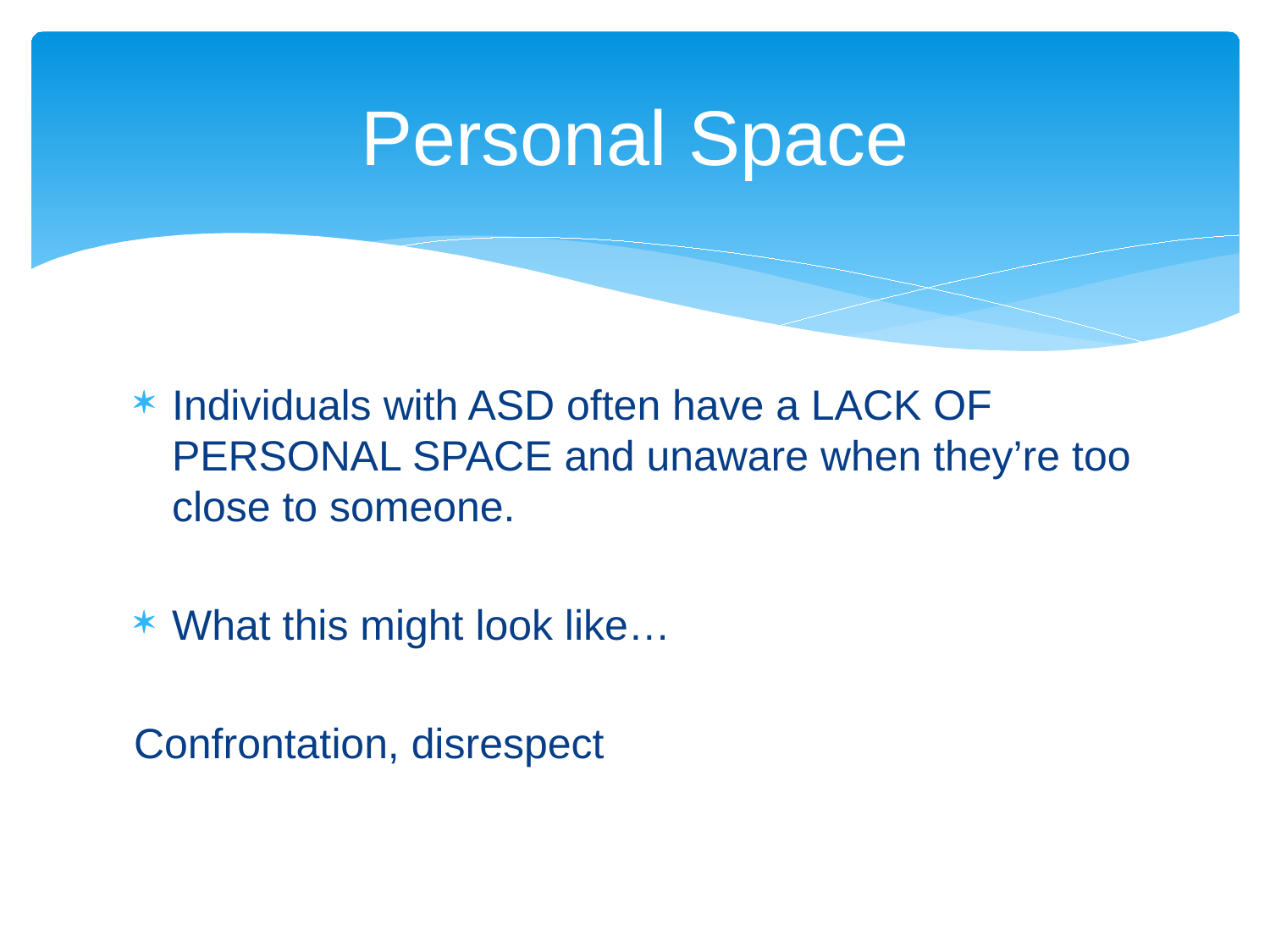

# Personal Space
Individuals with ASD often have a LACK OF PERSONAL SPACE and unaware when they’re too close to someone.

What this might look like…

Confrontation, disrespect